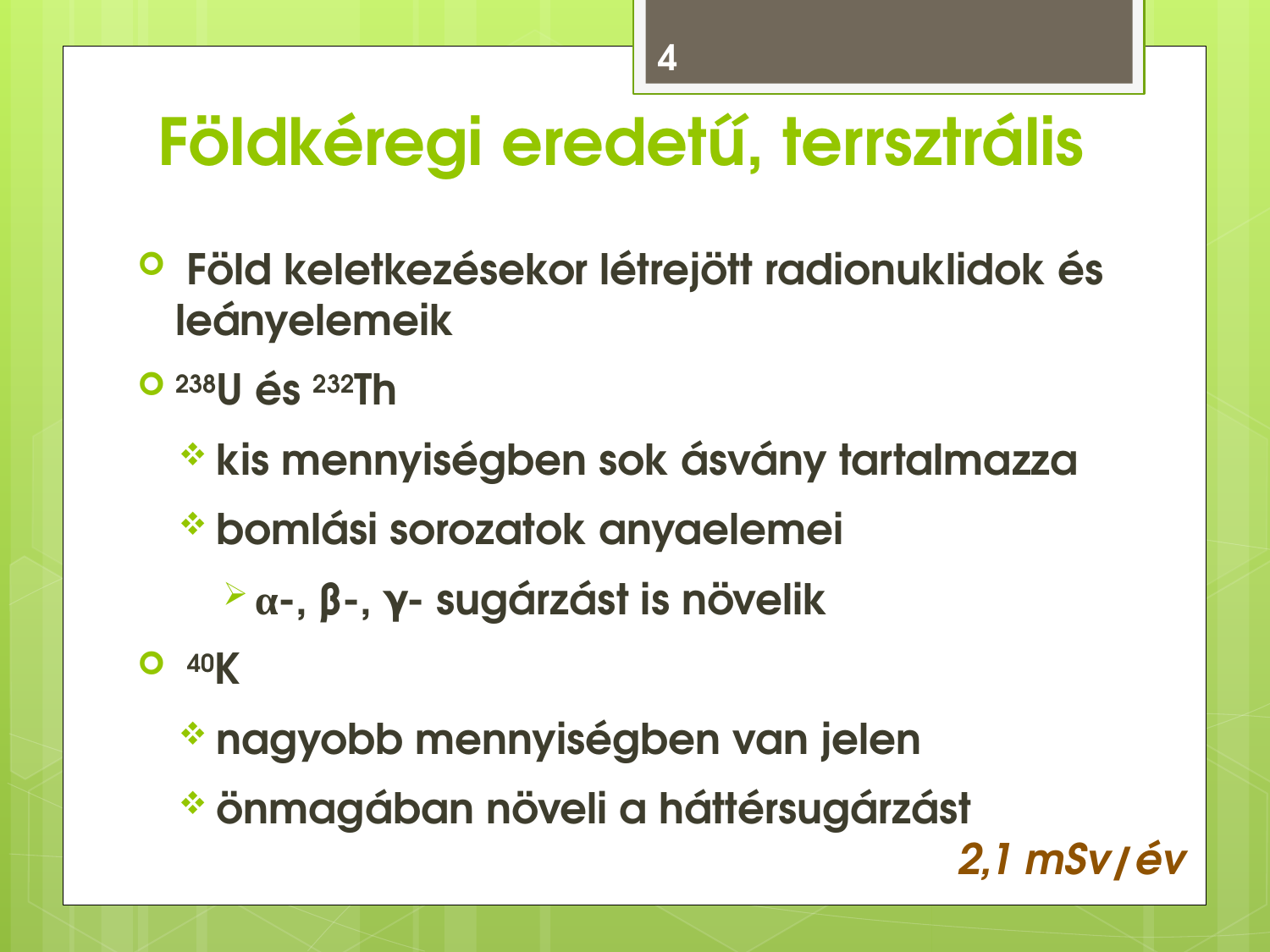

# Földkéregi eredetű, terrsztrális
4
 Föld keletkezésekor létrejött radionuklidok és leányelemeik
238U és 232Th
kis mennyiségben sok ásvány tartalmazza
bomlási sorozatok anyaelemei
α-, β-, γ- sugárzást is növelik
 40K
nagyobb mennyiségben van jelen
önmagában növeli a háttérsugárzást

2,1 mSv/év